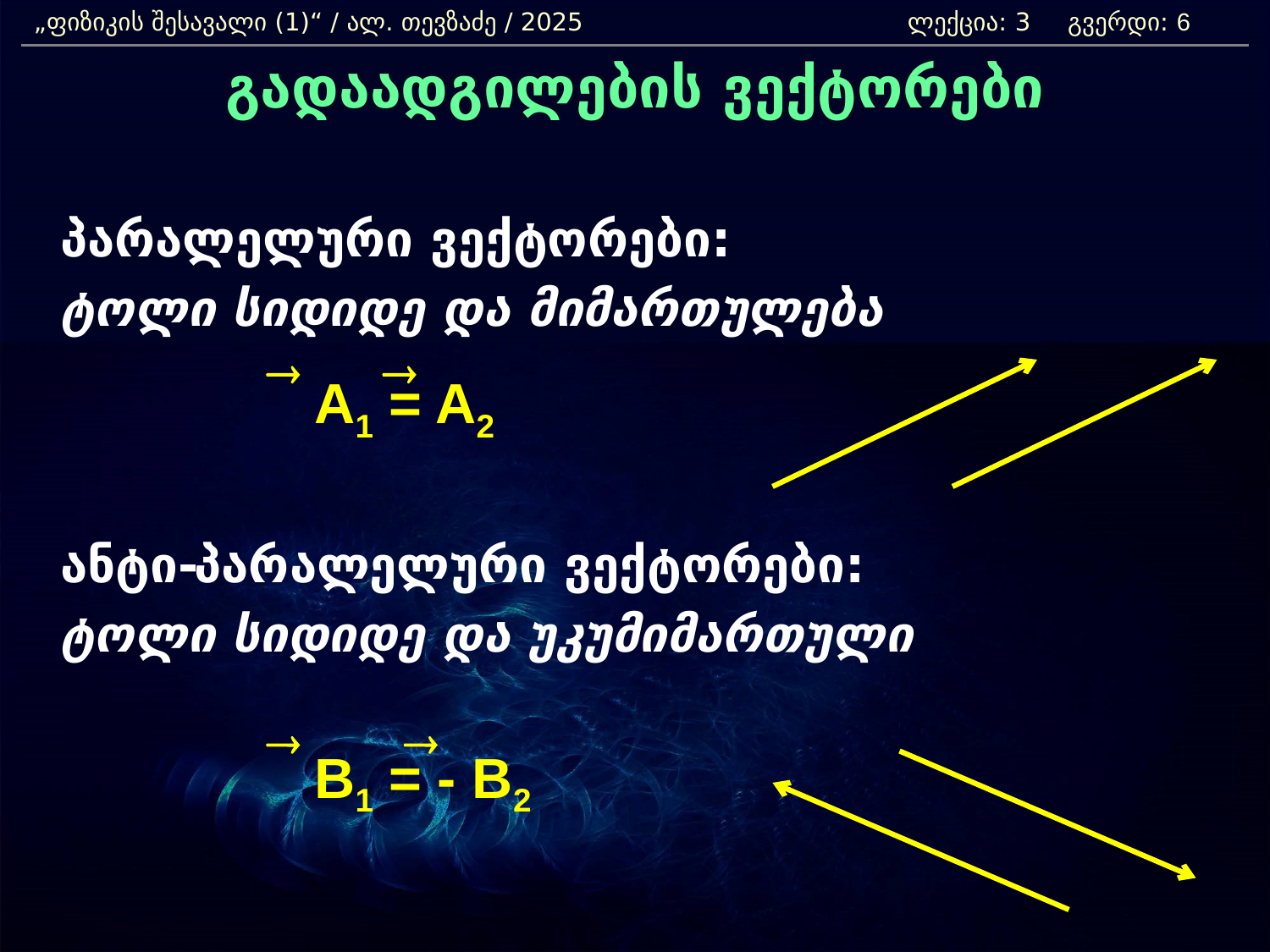

„ფიზიკის შესავალი (1)“ / ალ. თევზაძე / 2025    		                ლექცია: 3     გვერდი:
6
გადაადგილების ვექტორები

	პარალელური ვექტორები:
	ტოლი სიდიდე და მიმართულება

			A1 = A2

	ანტი-პარალელური ვექტორები:
	ტოლი სიდიდე და უკუმიმართული

			B1 = - B2

→
→

→
→